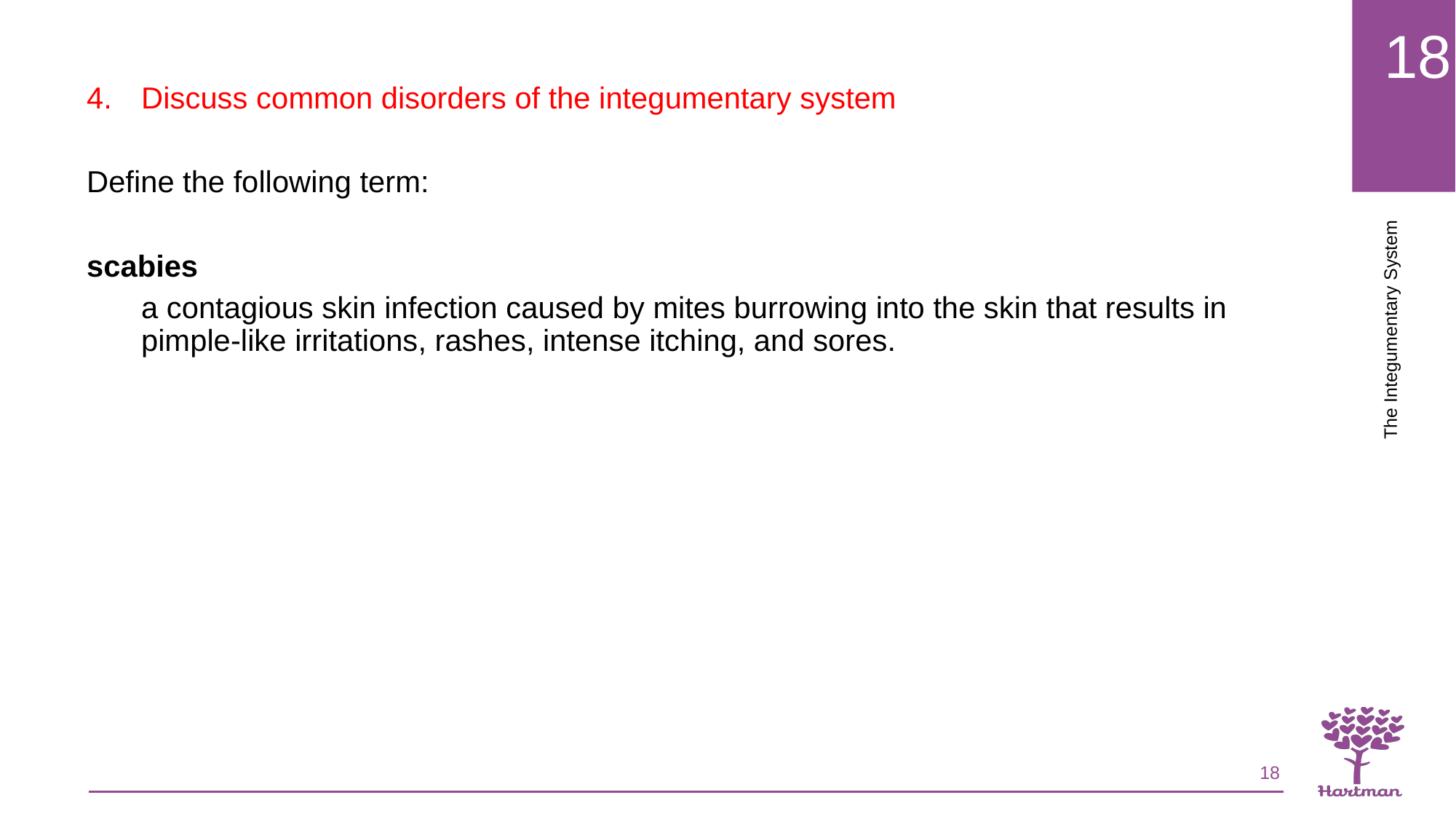

Discuss common disorders of the integumentary system

Define the following term:

scabies
a contagious skin infection caused by mites burrowing into the skin that results in pimple-like irritations, rashes, intense itching, and sores.

18